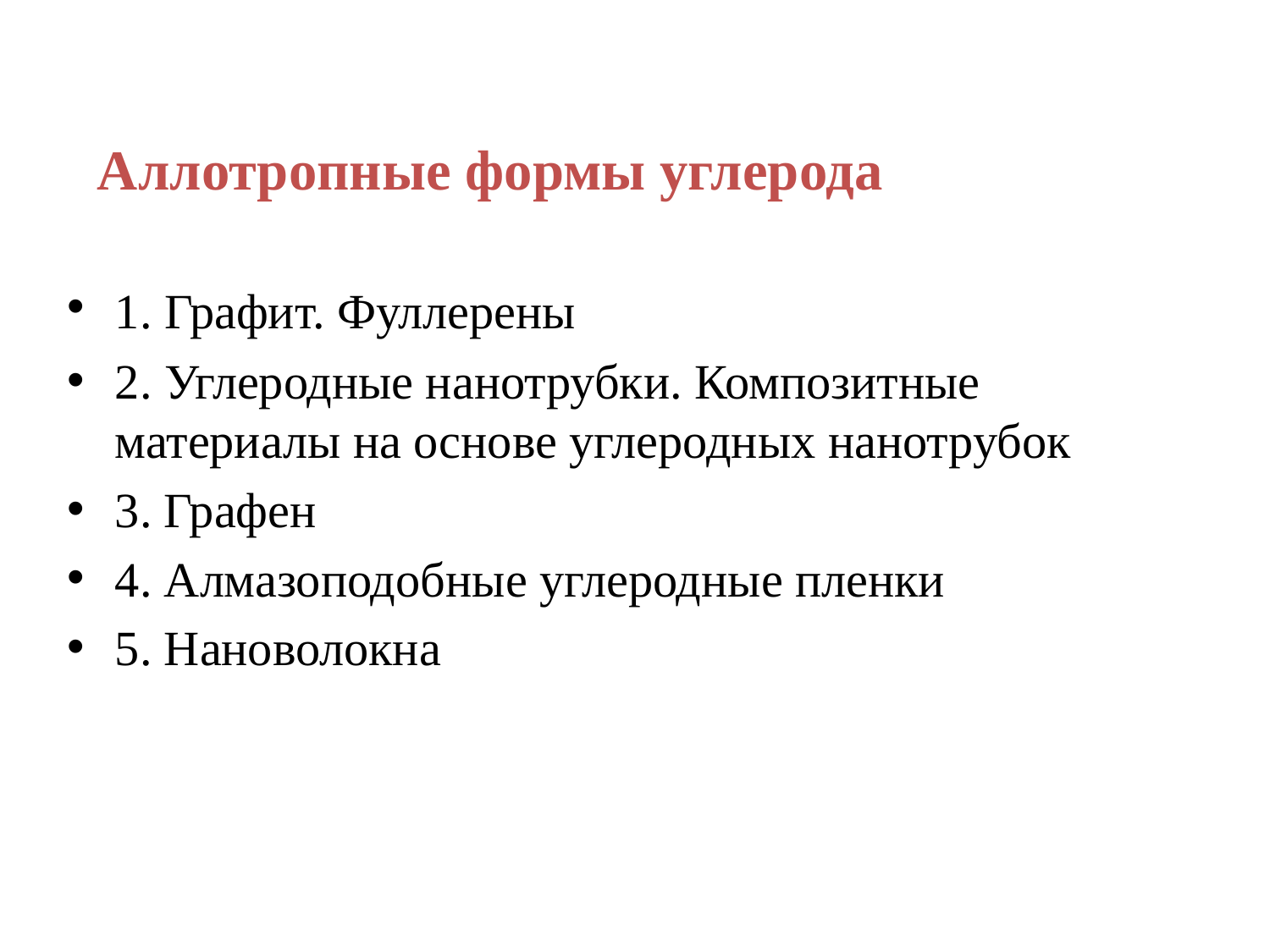

Аллотропные формы углерода

1. Графит. Фуллерены
2. Углеродные нанотрубки. Композитные материалы на основе углеродных нанотрубок
3. Графен
4. Алмазоподобные углеродные пленки
5. Нановолокна